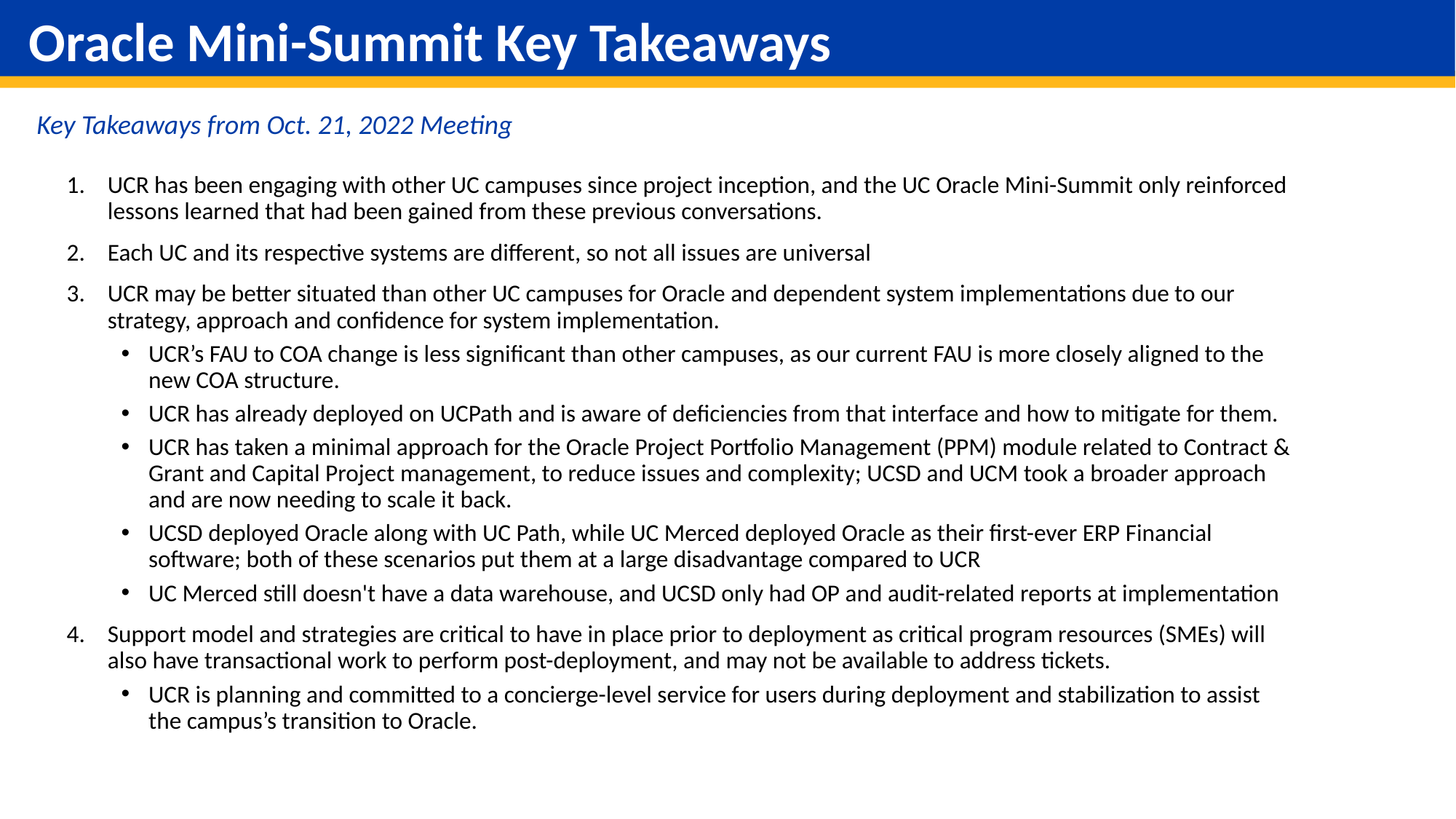

# Oracle Mini-Summit Key Takeaways
Key Takeaways from Oct. 21, 2022 Meeting
UCR has been engaging with other UC campuses since project inception, and the UC Oracle Mini-Summit only reinforced lessons learned that had been gained from these previous conversations.
Each UC and its respective systems are different, so not all issues are universal
UCR may be better situated than other UC campuses for Oracle and dependent system implementations due to our strategy, approach and confidence for system implementation.
UCR’s FAU to COA change is less significant than other campuses, as our current FAU is more closely aligned to the new COA structure.
UCR has already deployed on UCPath and is aware of deficiencies from that interface and how to mitigate for them.
UCR has taken a minimal approach for the Oracle Project Portfolio Management (PPM) module related to Contract & Grant and Capital Project management, to reduce issues and complexity; UCSD and UCM took a broader approach and are now needing to scale it back.
UCSD deployed Oracle along with UC Path, while UC Merced deployed Oracle as their first-ever ERP Financial software; both of these scenarios put them at a large disadvantage compared to UCR
UC Merced still doesn't have a data warehouse, and UCSD only had OP and audit-related reports at implementation
Support model and strategies are critical to have in place prior to deployment as critical program resources (SMEs) will also have transactional work to perform post-deployment, and may not be available to address tickets.
UCR is planning and committed to a concierge-level service for users during deployment and stabilization to assist the campus’s transition to Oracle.
10